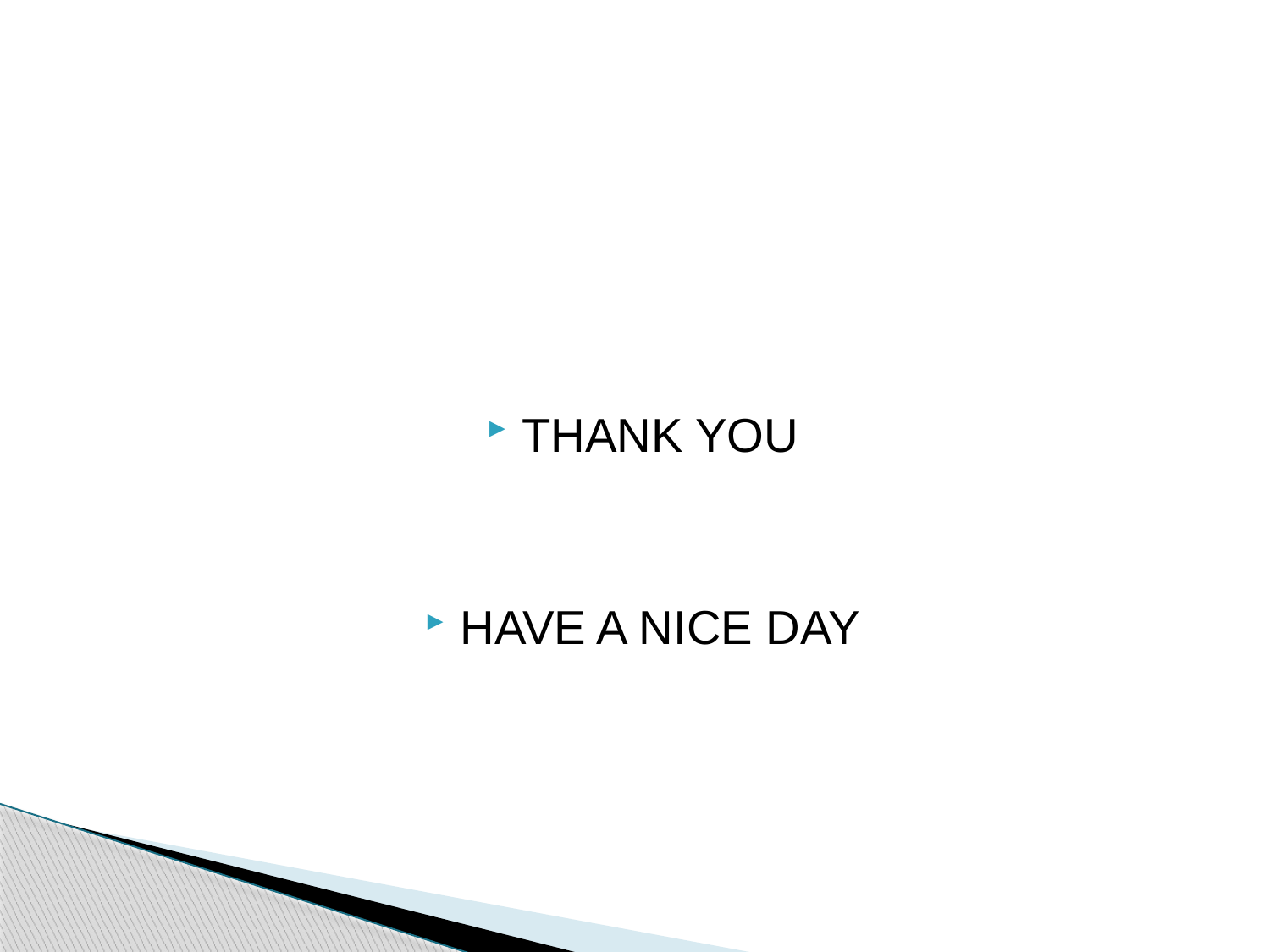

#

THANK YOU

HAVE A NICE DAY